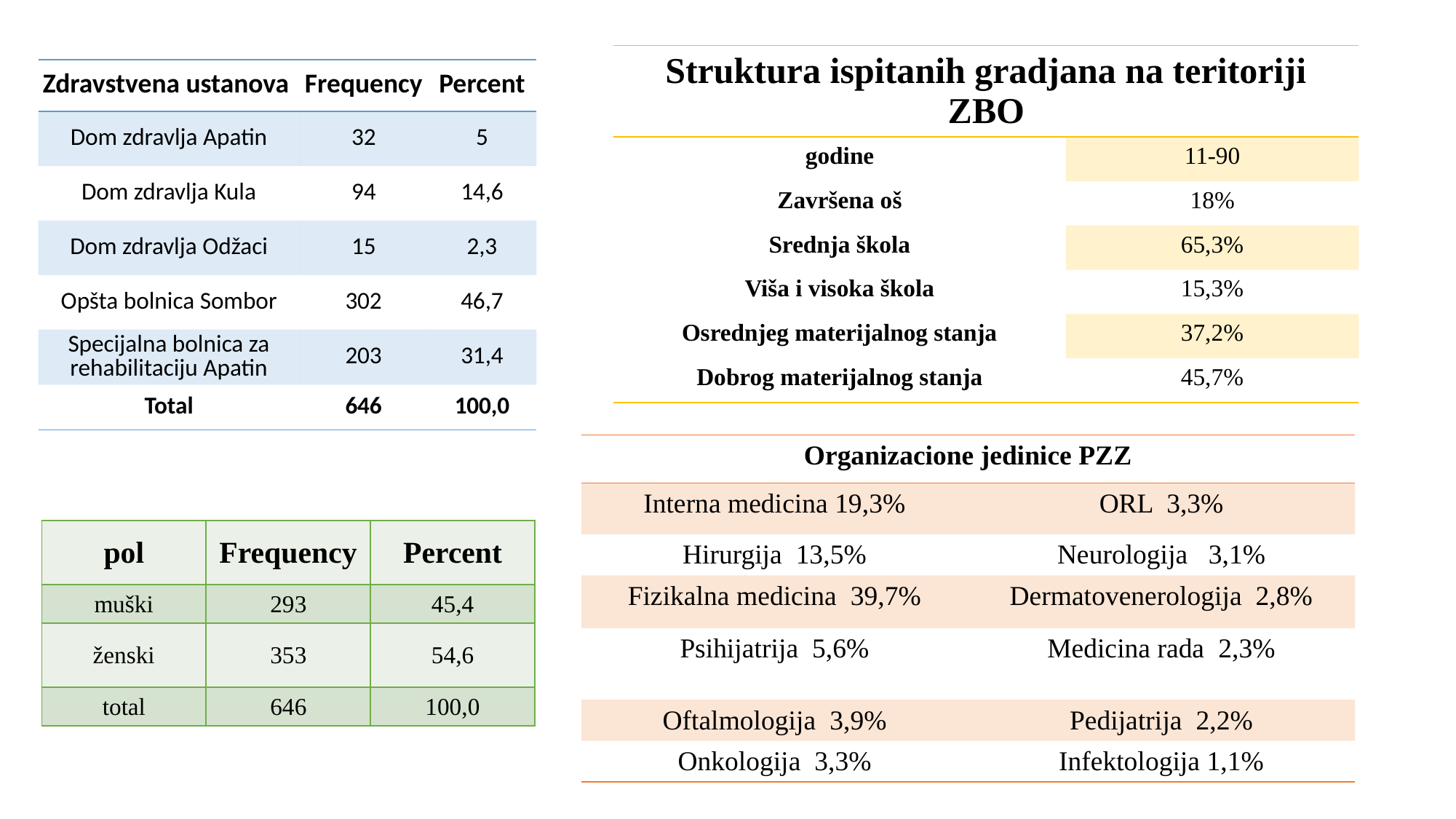

| Struktura ispitanih gradjana na teritoriji ZBO |  |
| --- | --- |
| godine | 11-90 |
| Završena oš | 18% |
| Srednja škola | 65,3% |
| Viša i visoka škola | 15,3% |
| Osrednjeg materijalnog stanja | 37,2% |
| Dobrog materijalnog stanja | 45,7% |
| Zdravstvena ustanova | Frequency | Percent |
| --- | --- | --- |
| Dom zdravlja Apatin | 32 | 5 |
| Dom zdravlja Kula | 94 | 14,6 |
| Dom zdravlja Odžaci | 15 | 2,3 |
| Opšta bolnica Sombor | 302 | 46,7 |
| Specijalna bolnica za rehabilitaciju Apatin | 203 | 31,4 |
| Total | 646 | 100,0 |
| Organizacione jedinice PZZ |  |
| --- | --- |
| Interna medicina 19,3% | ORL 3,3% |
| Hirurgija 13,5% | Neurologija 3,1% |
| Fizikalna medicina 39,7% | Dermatovenerologija 2,8% |
| Psihijatrija 5,6% | Medicina rada 2,3% |
| Oftalmologija 3,9% | Pedijatrija 2,2% |
| Onkologija 3,3% | Infektologija 1,1% |
| pol | Frequency | Percent |
| --- | --- | --- |
| muški | 293 | 45,4 |
| ženski | 353 | 54,6 |
| total | 646 | 100,0 |